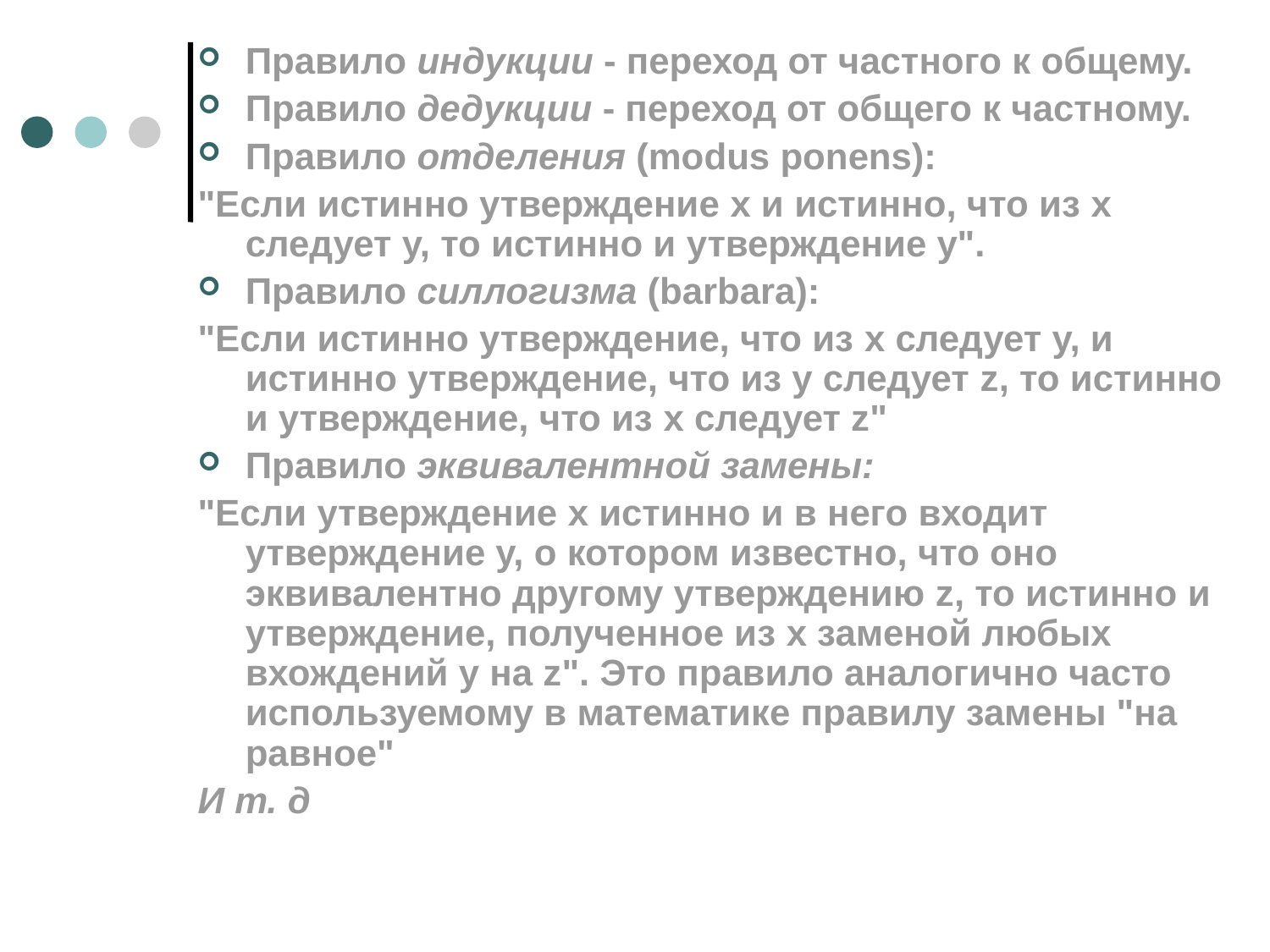

Правило индукции - переход от частного к общему.
Правило дедукции - переход от общего к частному.
Правило отделения (modus ponens):
"Если истинно утверждение x и истинно, что из x следует y, то истинно и утверждение y".
Правило силлогизма (barbara):
"Если истинно утверждение, что из x следует y, и истинно утверждение, что из y следует z, то истинно и утверждение, что из x следует z"
Правило эквивалентной замены:
"Если утверждение x истинно и в него входит утверждение y, о котором известно, что оно эквивалентно другому утверждению z, то истинно и утверждение, полученное из x заменой любых вхождений y на z". Это правило аналогично часто используемому в математике правилу замены "на равное"
И т. д